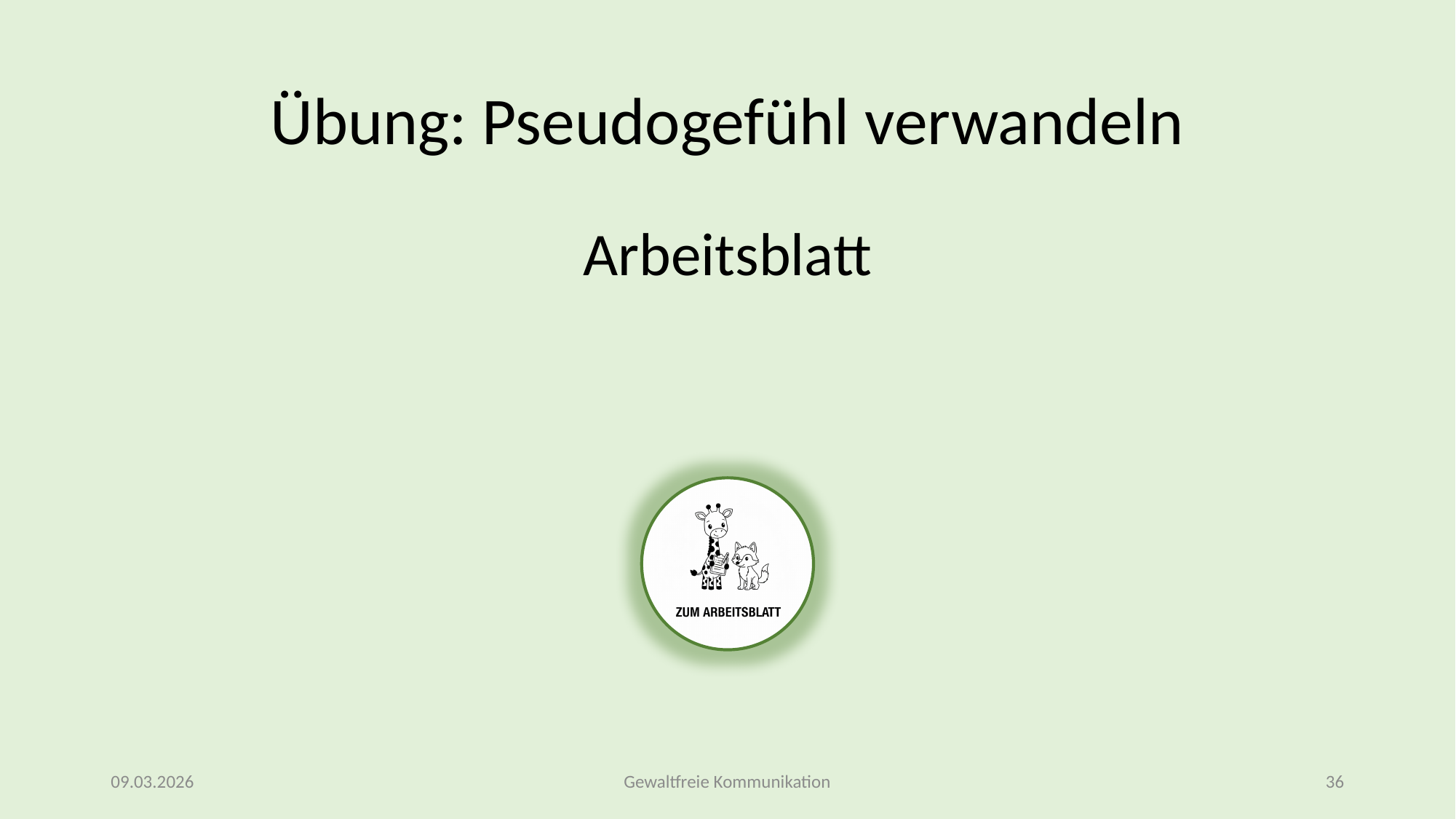

# Übung: Pseudogefühl verwandeln
Arbeitsblatt

09.03.2026
Gewaltfreie Kommunikation
36